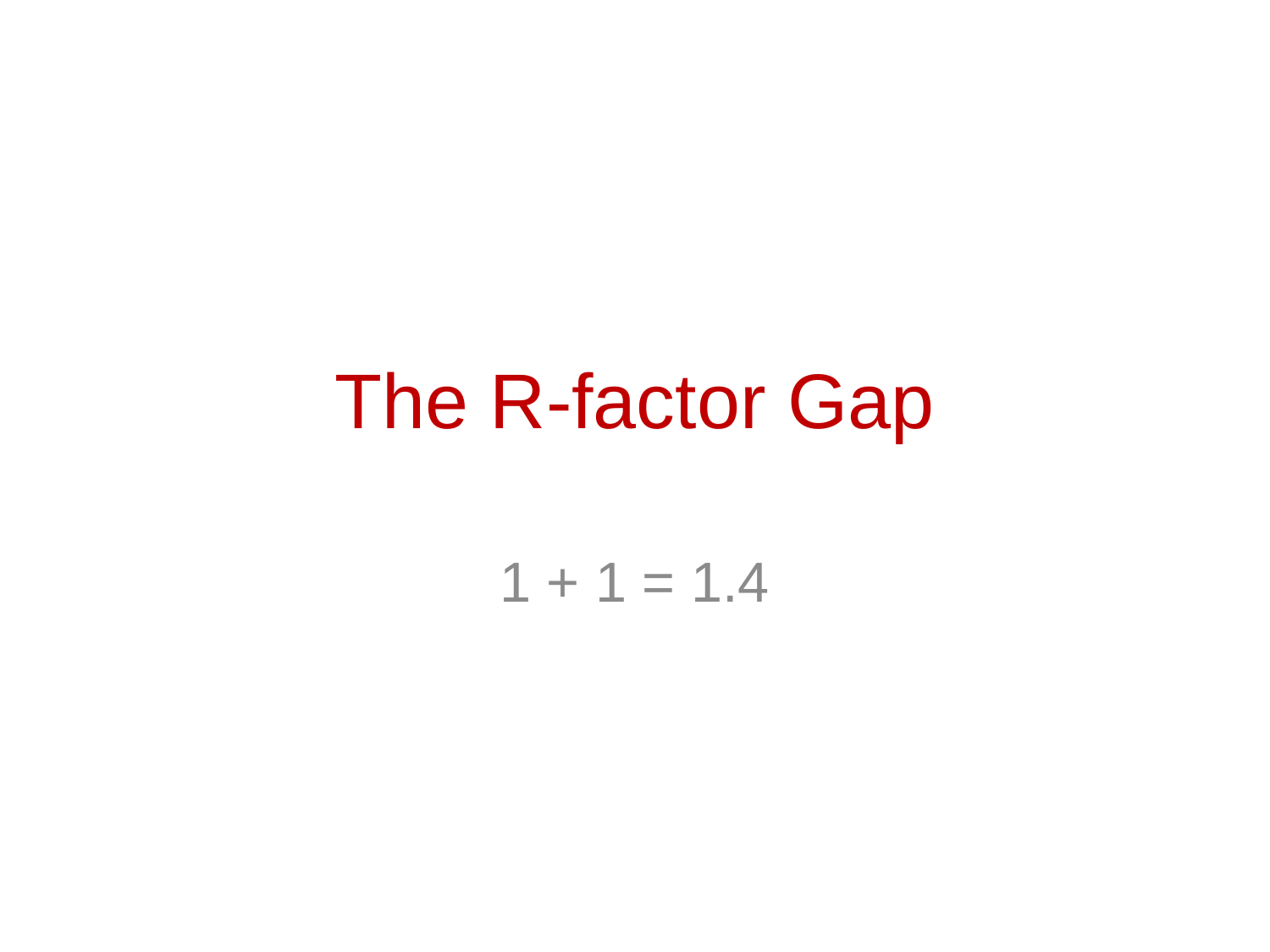

# The R-factor Gap
1 + 1 = 1.4